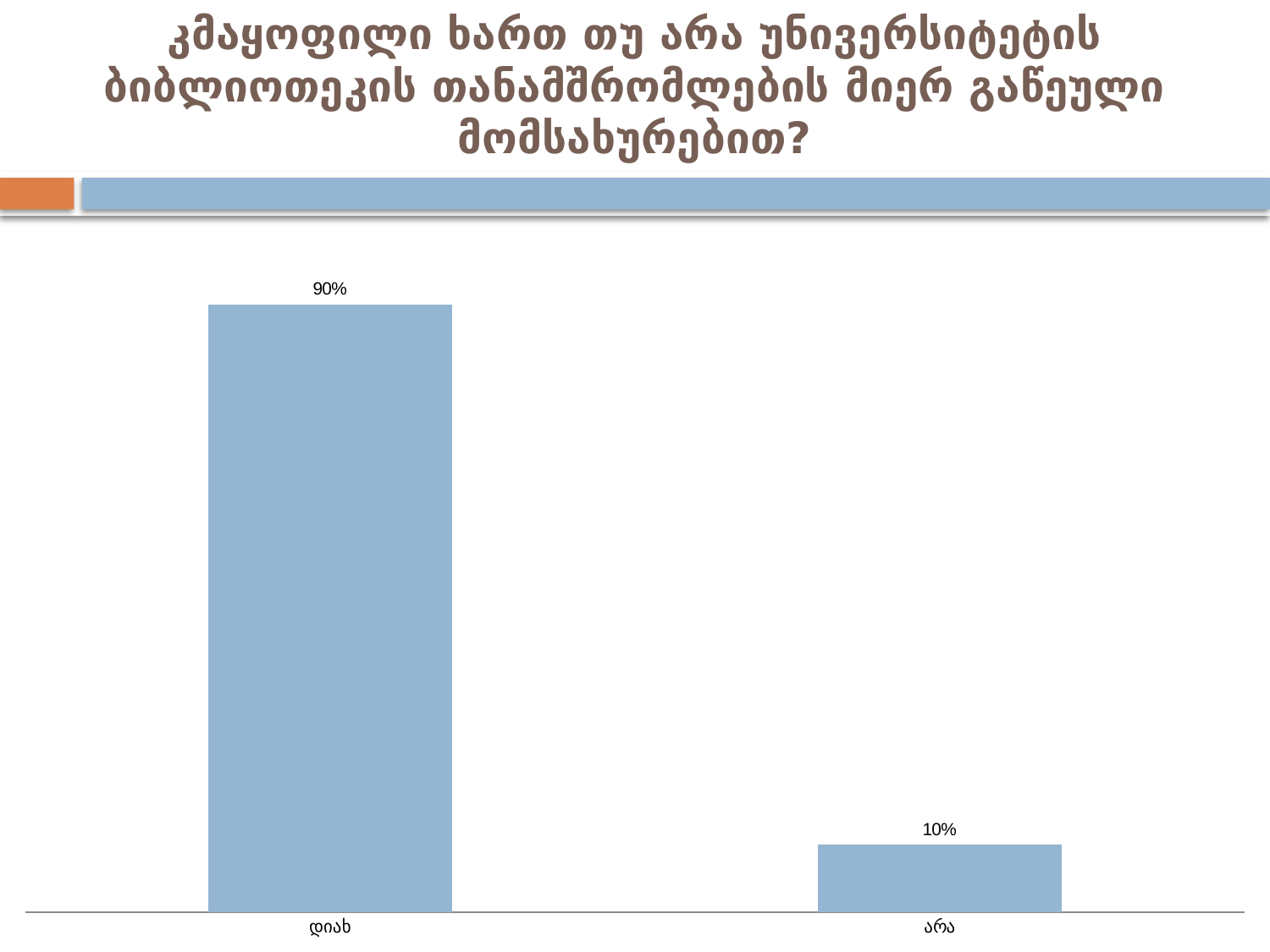

# კმაყოფილი ხართ თუ არა უნივერსიტეტის ბიბლიოთეკის თანამშრომლების მიერ გაწეული მომსახურებით?

### Chart

| Category |  |
|---|---|
| დიახ | 0.9 |
| არა | 0.1 |